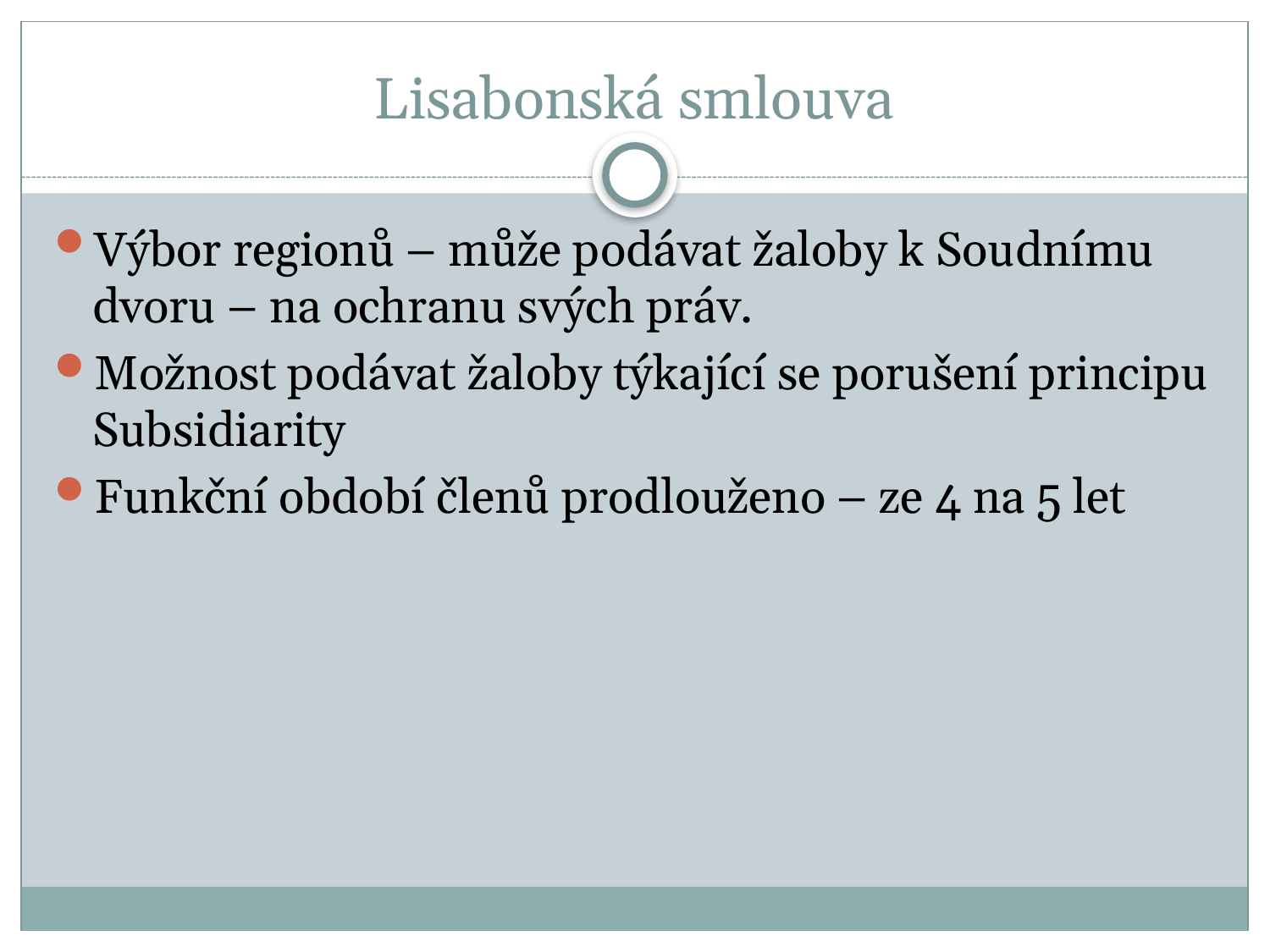

# Lisabonská smlouva
Výbor regionů – může podávat žaloby k Soudnímu dvoru – na ochranu svých práv.
Možnost podávat žaloby týkající se porušení principu Subsidiarity
Funkční období členů prodlouženo – ze 4 na 5 let